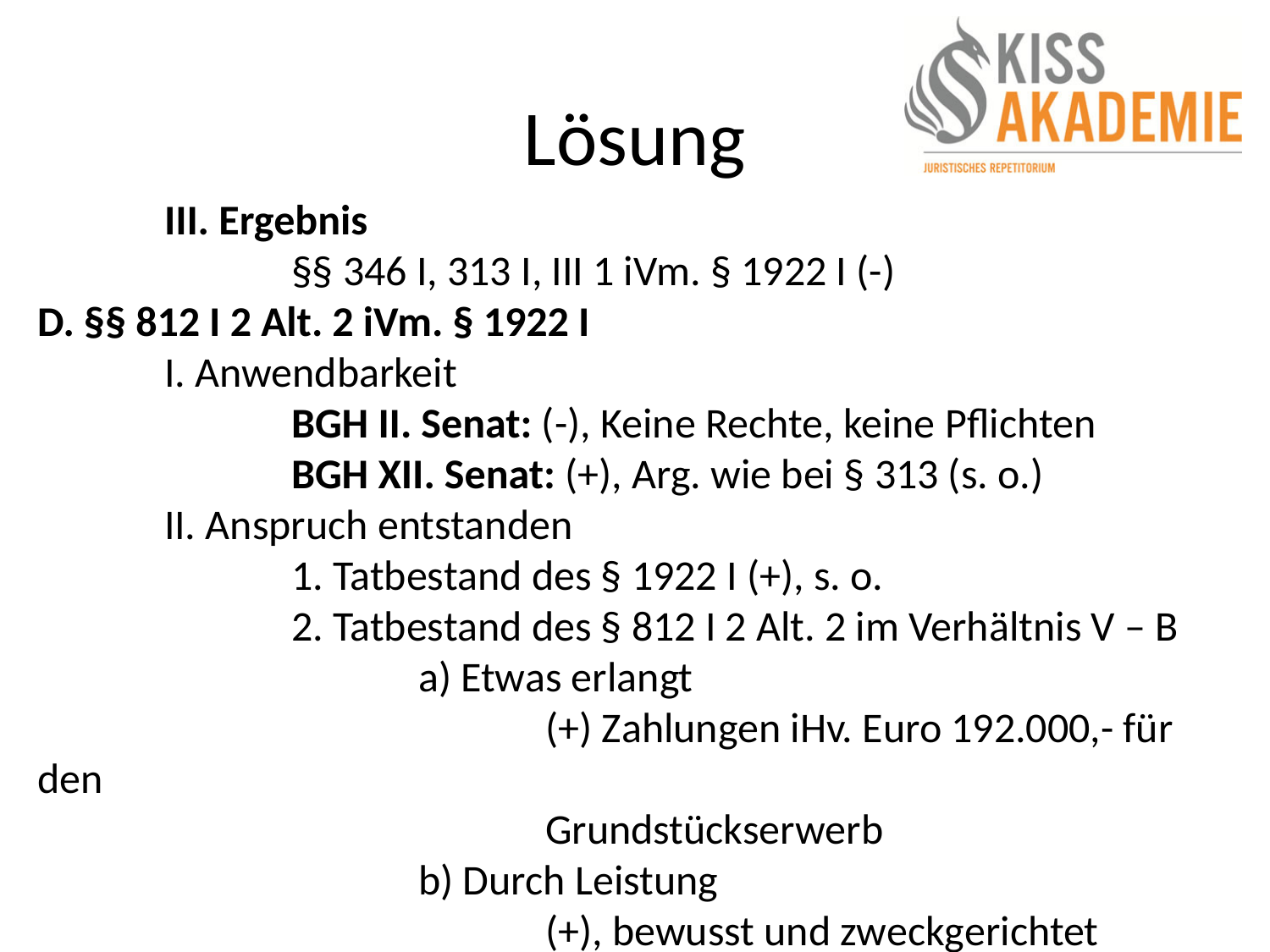

# Lösung
	III. Ergebnis
		§§ 346 I, 313 I, III 1 iVm. § 1922 I (-)
D. §§ 812 I 2 Alt. 2 iVm. § 1922 I
	I. Anwendbarkeit
		BGH II. Senat: (-), Keine Rechte, keine Pflichten
		BGH XII. Senat: (+), Arg. wie bei § 313 (s. o.)
	II. Anspruch entstanden
		1. Tatbestand des § 1922 I (+), s. o.
		2. Tatbestand des § 812 I 2 Alt. 2 im Verhältnis V – B
			a) Etwas erlangt
				(+) Zahlungen iHv. Euro 192.000,- für den
				Grundstückserwerb
			b) Durch Leistung
				(+), bewusst und zweckgerichtet Vermögen der B
				gemehrt (causa data)